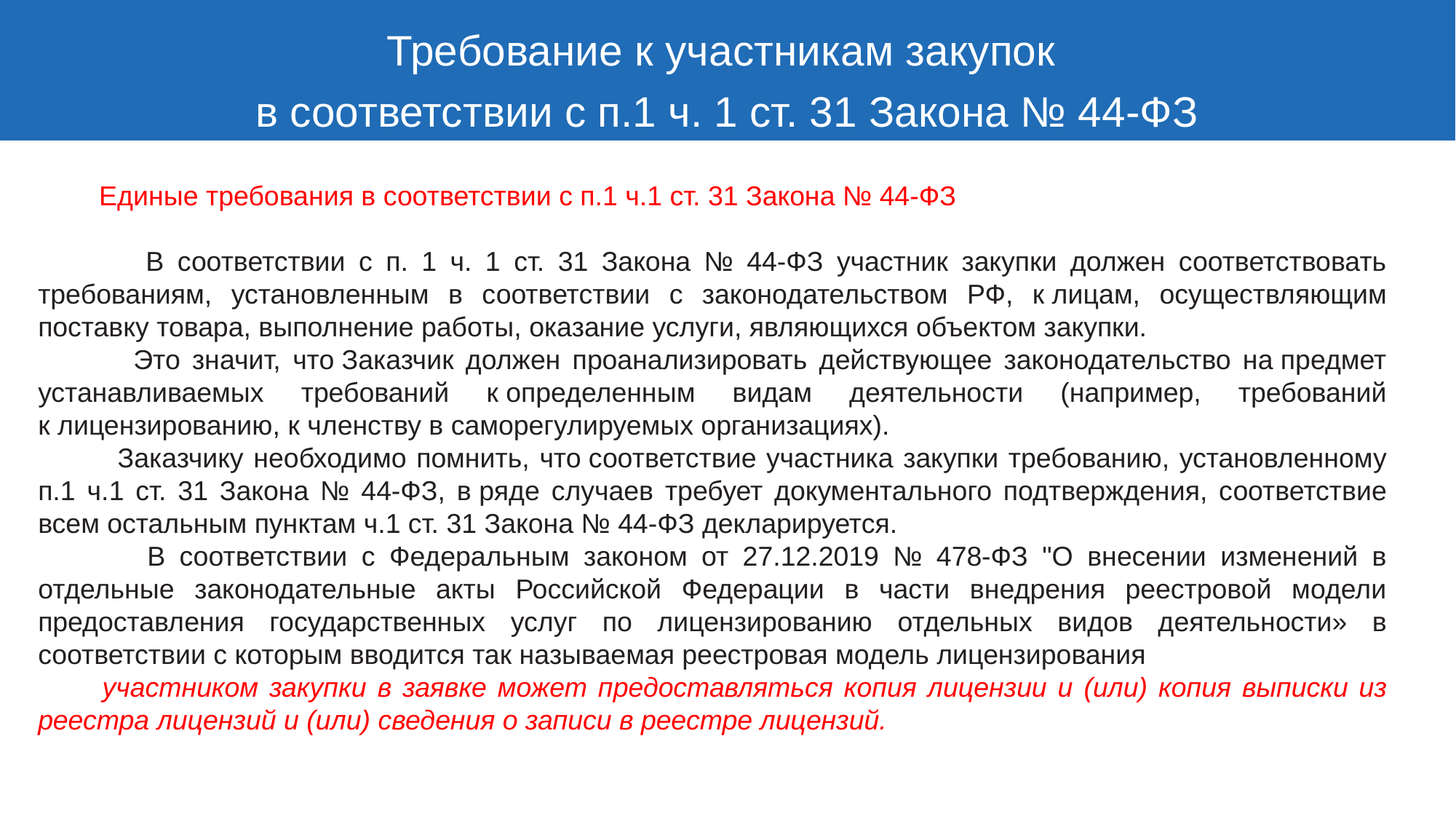

Требование к участникам закупок
в соответствии с п.1 ч. 1 ст. 31 Закона № 44-ФЗ

        Единые требования в соответствии с п.1 ч.1 ст. 31 Закона № 44-ФЗ

        В соответствии с п. 1 ч. 1 ст. 31 Закона № 44-ФЗ участник закупки должен соответствовать требованиям, установленным в соответствии с законодательством РФ, к лицам, осуществляющим поставку товара, выполнение работы, оказание услуги, являющихся объектом закупки.
        Это значит, что Заказчик должен проанализировать действующее законодательство на предмет устанавливаемых требований к определенным видам деятельности (например, требований к лицензированию, к членству в саморегулируемых организациях).
        Заказчику необходимо помнить, что соответствие участника закупки требованию, установленному п.1 ч.1 ст. 31 Закона № 44-ФЗ, в ряде случаев требует документального подтверждения, соответствие всем остальным пунктам ч.1 ст. 31 Закона № 44-ФЗ декларируется.
       В соответствии с Федеральным законом от 27.12.2019 № 478-ФЗ "О внесении изменений в отдельные законодательные акты Российской Федерации в части внедрения реестровой модели предоставления государственных услуг по лицензированию отдельных видов деятельности» в соответствии с которым вводится так называемая реестровая модель лицензирования
участником закупки в заявке может предоставляться копия лицензии и (или) копия выписки из реестра лицензий и (или) сведения о записи в реестре лицензий.